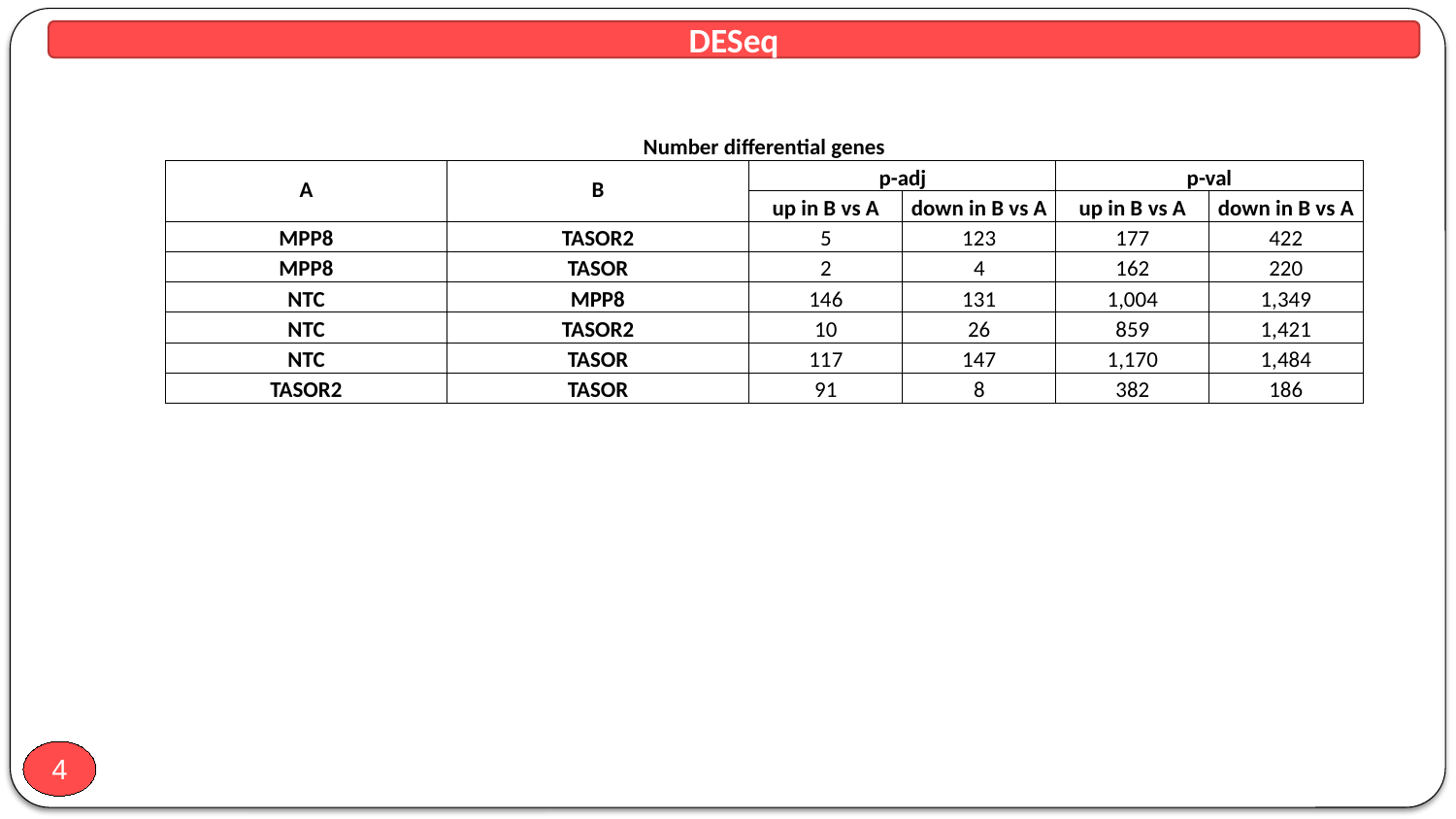

DESeq
| Number differential genes |  |  |  |  |  |
| --- | --- | --- | --- | --- | --- |
| A | B | p-adj |  | p-val |  |
|  |  | up in B vs A | down in B vs A | up in B vs A | down in B vs A |
| MPP8 | TASOR2 | 5 | 123 | 177 | 422 |
| MPP8 | TASOR | 2 | 4 | 162 | 220 |
| NTC | MPP8 | 146 | 131 | 1,004 | 1,349 |
| NTC | TASOR2 | 10 | 26 | 859 | 1,421 |
| NTC | TASOR | 117 | 147 | 1,170 | 1,484 |
| TASOR2 | TASOR | 91 | 8 | 382 | 186 |
4